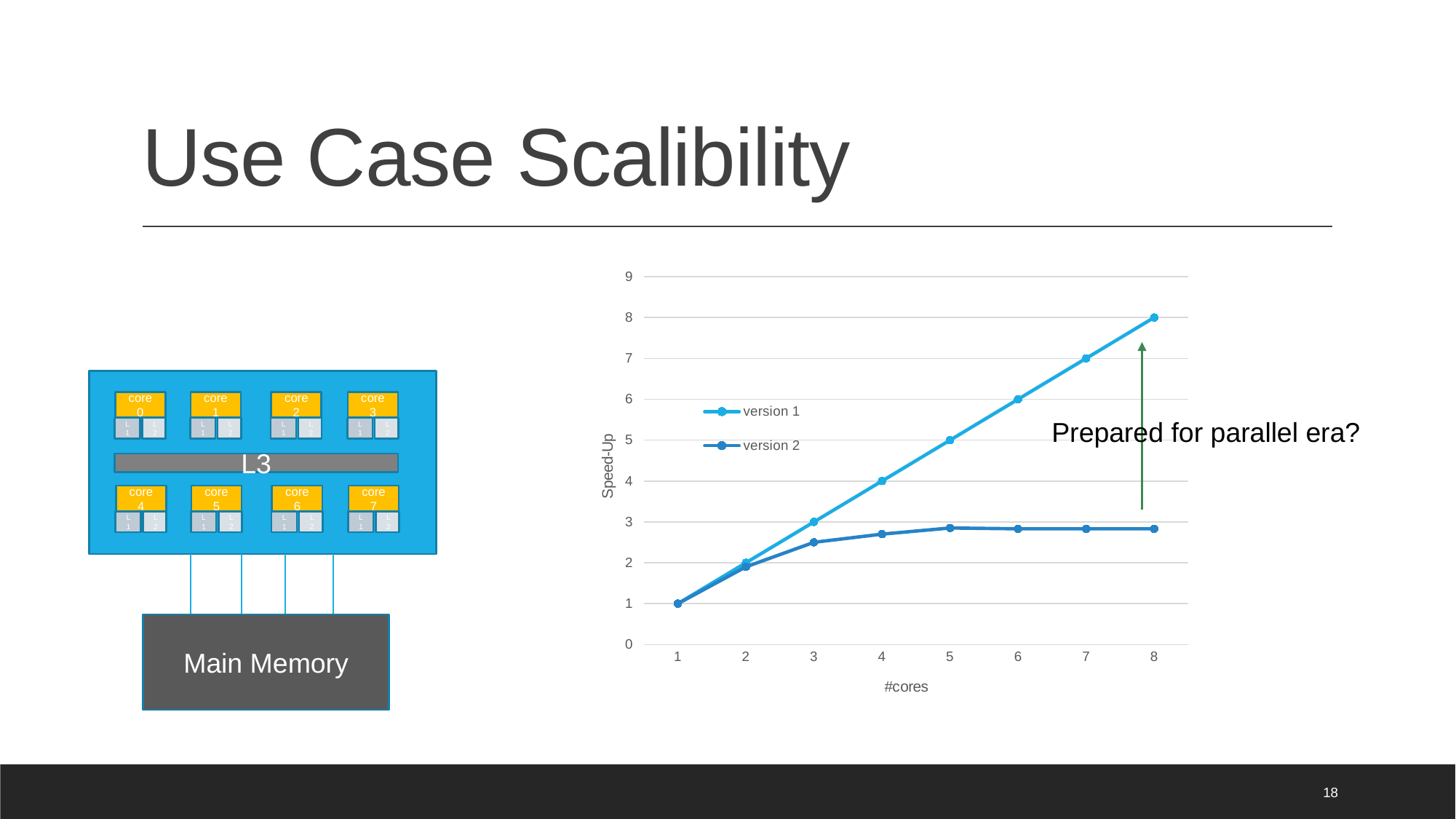

# Use Case Scalibility

### Chart

| Category |  |  |
|---|---|---|
| 1 | 1.0 | 1.0 |
| 2 | 2.0 | 1.9 |
| 3 | 3.0 | 2.5 |
| 4 | 4.0 | 2.7 |
| 5 | 5.0 | 2.85 |
| 6 | 6.0 | 2.83 |
| 7 | 7.0 | 2.83 |
| 8 | 8.0 | 2.83 |
core0
L1
L2
core1
L1
L2
core2
L1
L2
core3
L1
L2
Prepared for parallel era?

L3
core4
L1
L2
core5
L1
L2
core6
L1
L2
core7
L1
L2
Main Memory
18